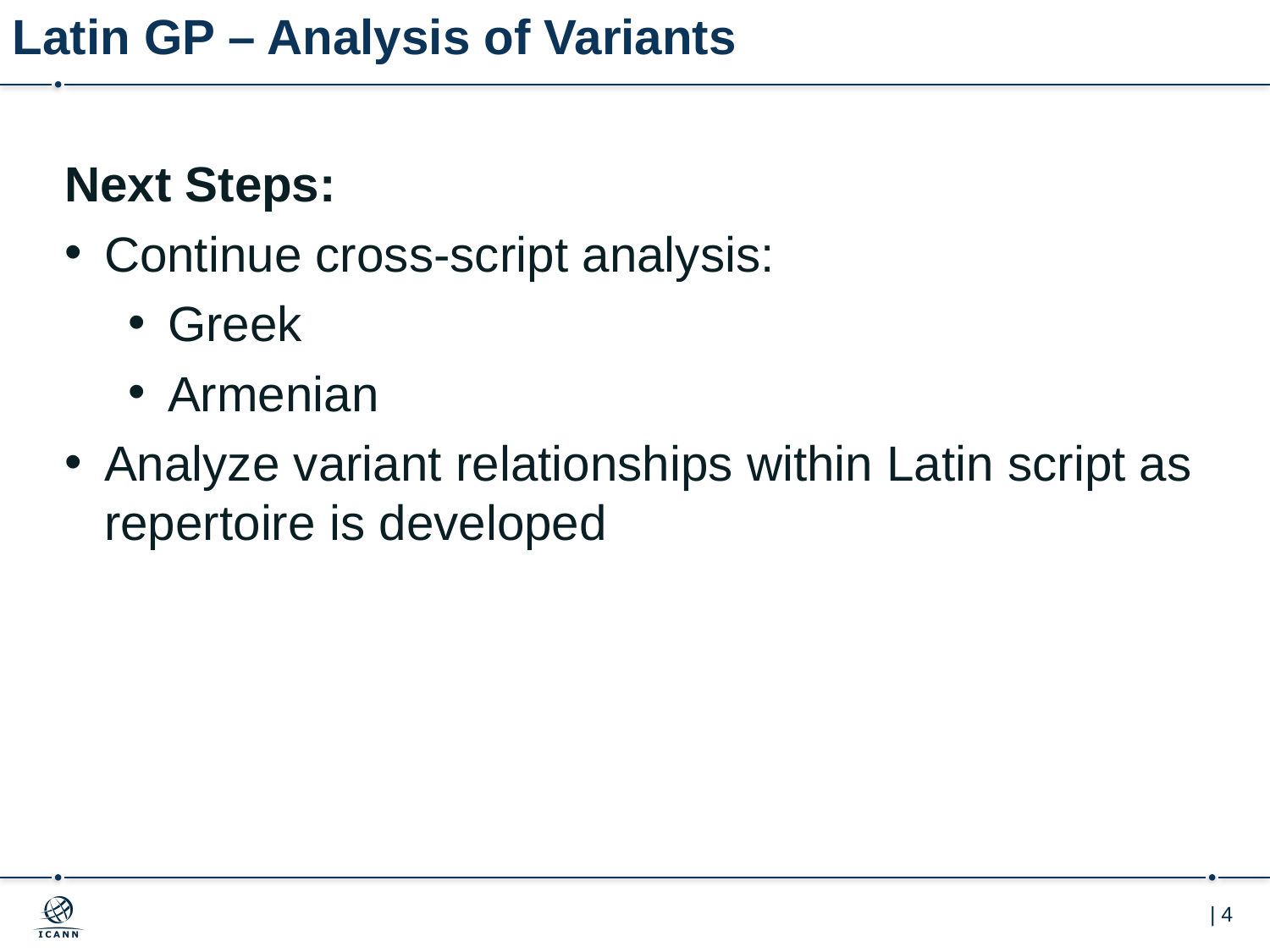

Latin GP – Analysis of Variants
Next Steps:
Continue cross-script analysis:
Greek
Armenian
Analyze variant relationships within Latin script as repertoire is developed